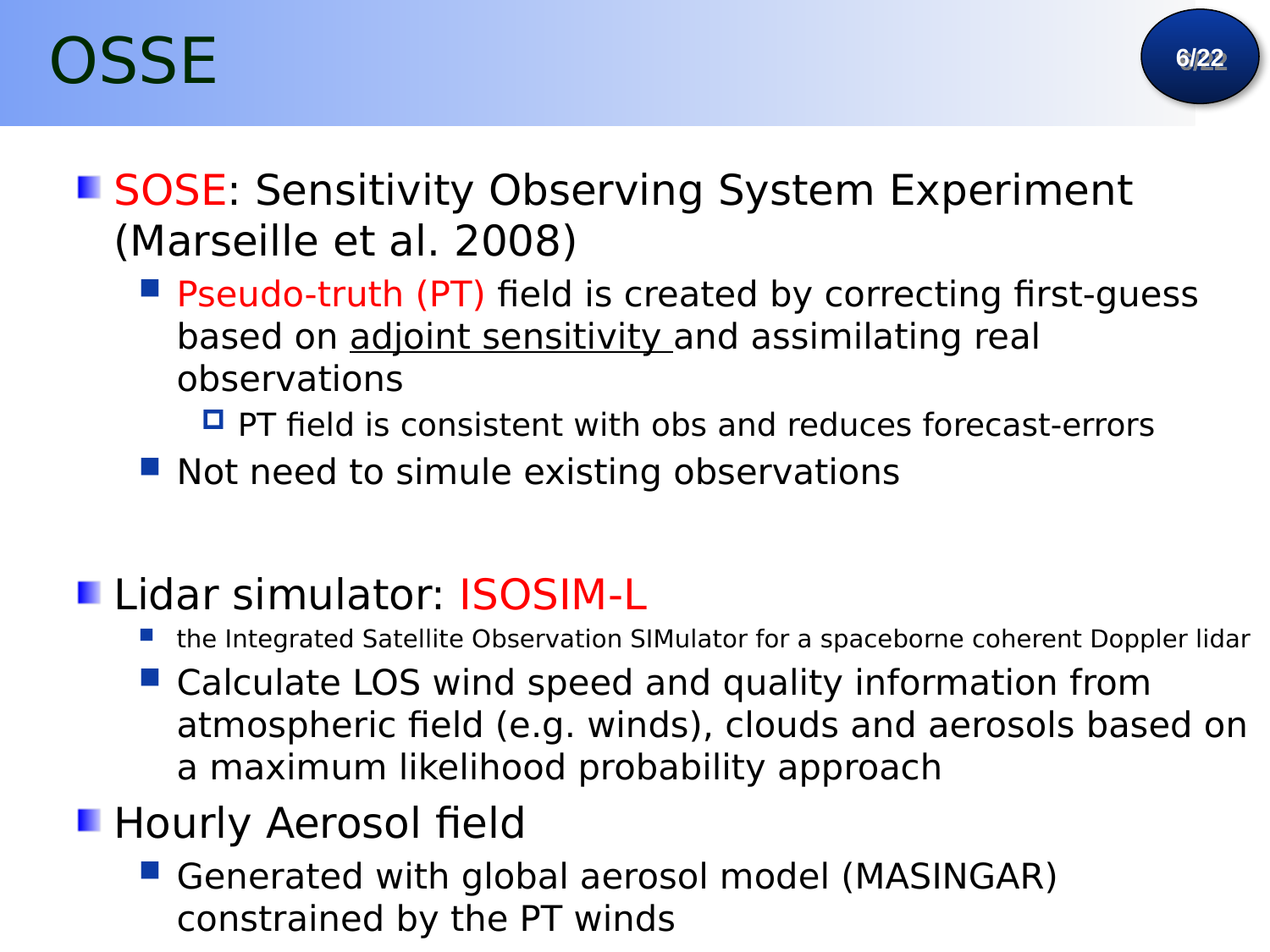

# OSSE
SOSE: Sensitivity Observing System Experiment (Marseille et al. 2008)
Pseudo-truth (PT) field is created by correcting first-guess based on adjoint sensitivity and assimilating real observations
PT field is consistent with obs and reduces forecast-errors
Not need to simule existing observations

Lidar simulator: ISOSIM-L
the Integrated Satellite Observation SIMulator for a spaceborne coherent Doppler lidar
Calculate LOS wind speed and quality information from atmospheric field (e.g. winds), clouds and aerosols based on a maximum likelihood probability approach
Hourly Aerosol field
Generated with global aerosol model (MASINGAR) constrained by the PT winds